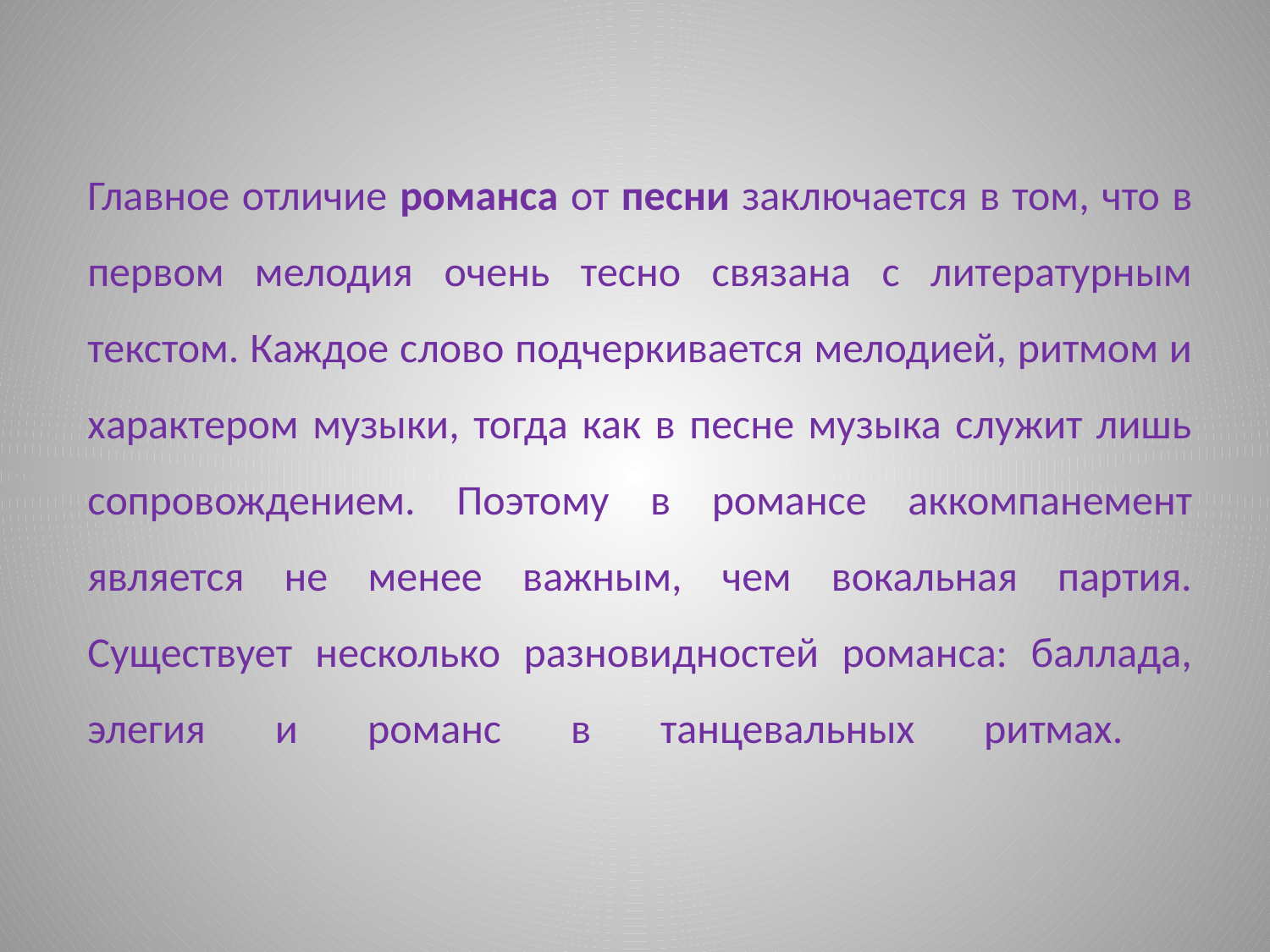

Главное отличие романса от песни заключается в том, что в первом мелодия очень тесно связана с литературным текстом. Каждое слово подчеркивается мелодией, ритмом и характером музыки, тогда как в песне музыка служит лишь сопровождением. Поэтому в романсе аккомпанемент является не менее важным, чем вокальная партия. Существует несколько разновидностей романса: баллада, элегия и романс в танцевальных ритмах.